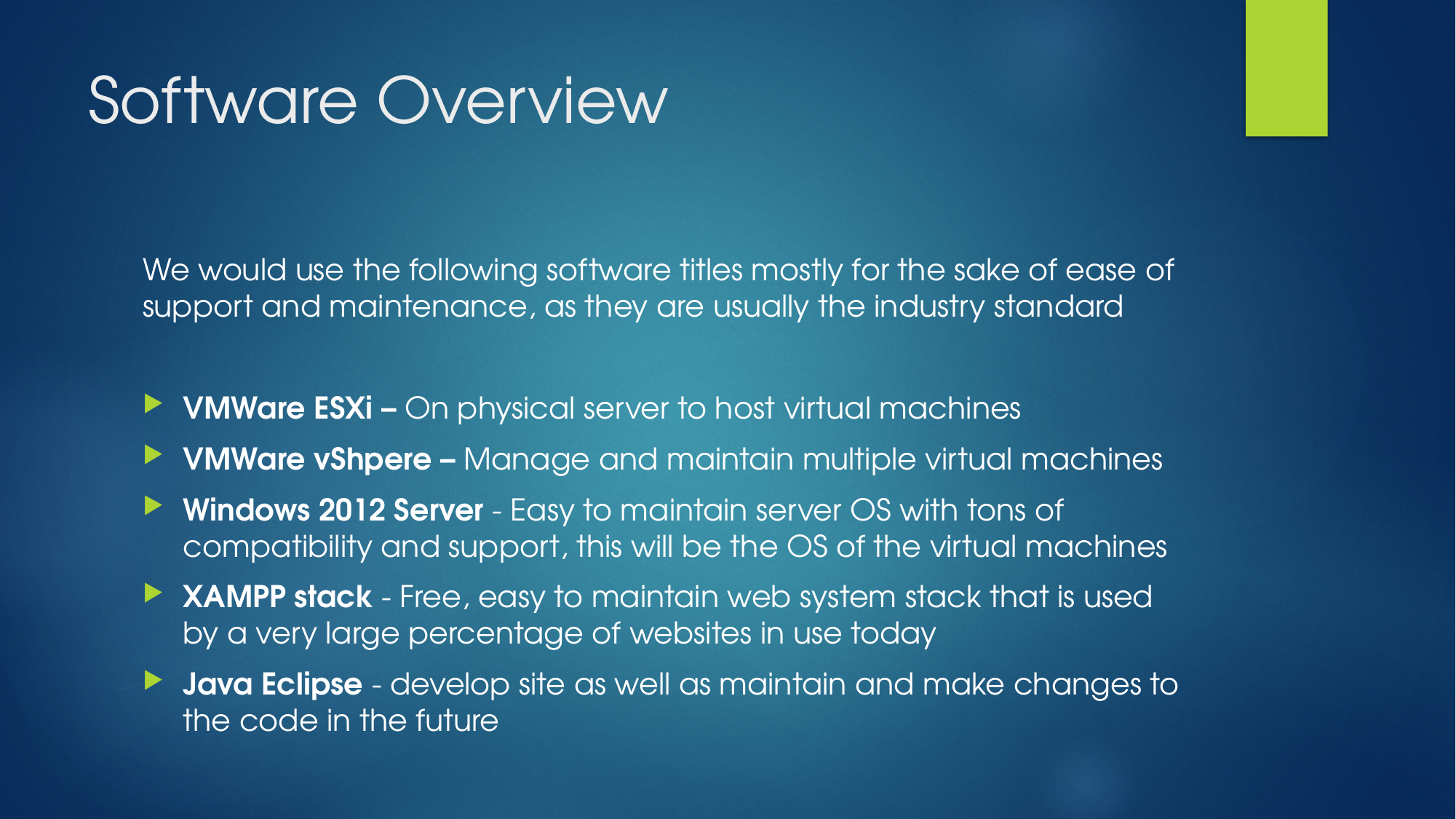

# Software Overview
We would use the following software titles mostly for the sake of ease of support and maintenance, as they are usually the industry standard

VMWare ESXi – On physical server to host virtual machines
VMWare vShpere – Manage and maintain multiple virtual machines
Windows 2012 Server - Easy to maintain server OS with tons of compatibility and support, this will be the OS of the virtual machines
XAMPP stack - Free, easy to maintain web system stack that is used by a very large percentage of websites in use today
Java Eclipse - develop site as well as maintain and make changes to the code in the future